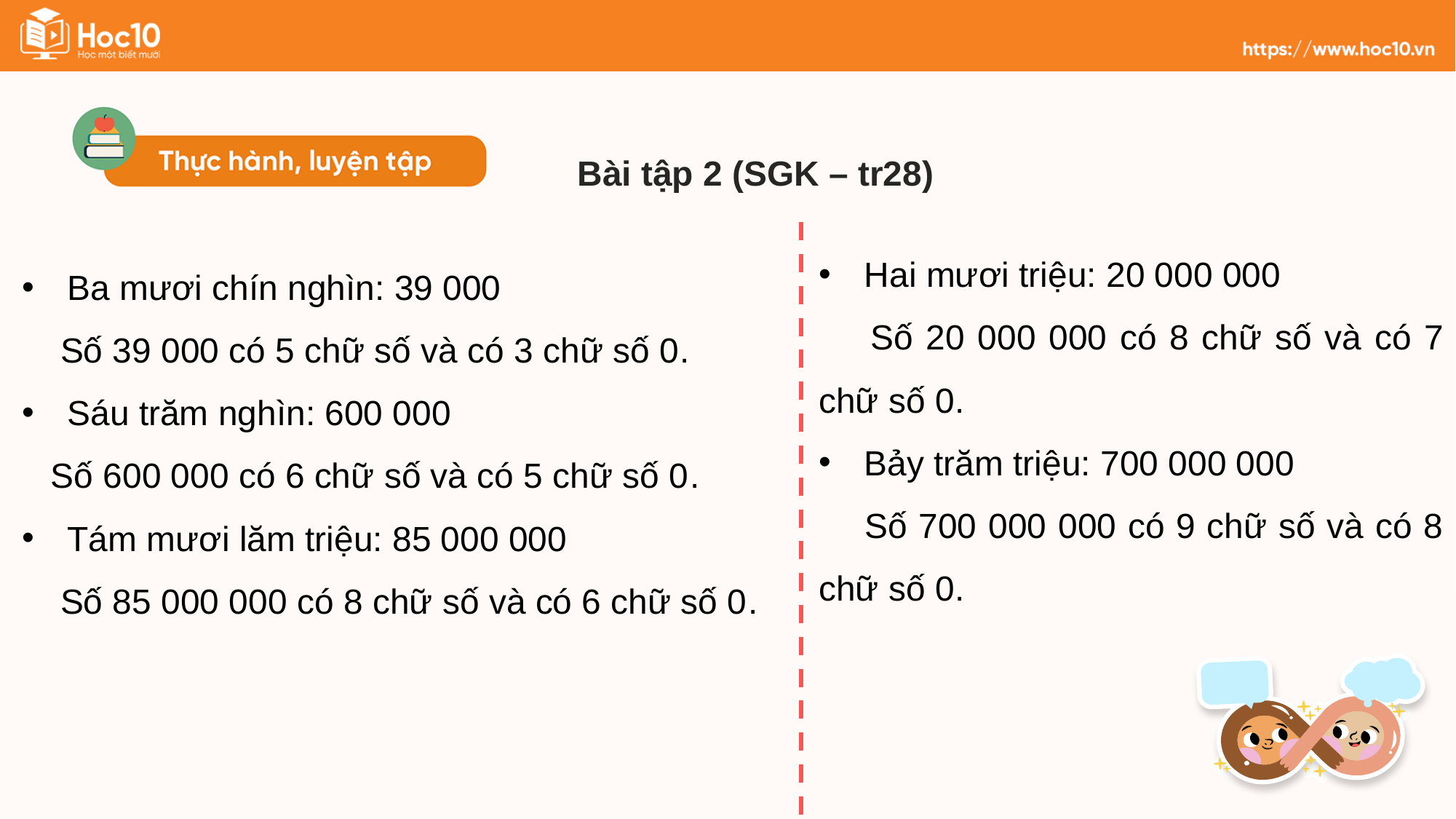

Bài tập 2 (SGK – tr28)
Hai mươi triệu: 20 000 000
    Số 20 000 000 có 8 chữ số và có 7 chữ số 0.
Bảy trăm triệu: 700 000 000
    Số 700 000 000 có 9 chữ số và có 8 chữ số 0.
Ba mươi chín nghìn: 39 000
    Số 39 000 có 5 chữ số và có 3 chữ số 0.
Sáu trăm nghìn: 600 000
   Số 600 000 có 6 chữ số và có 5 chữ số 0.
Tám mươi lăm triệu: 85 000 000
    Số 85 000 000 có 8 chữ số và có 6 chữ số 0.